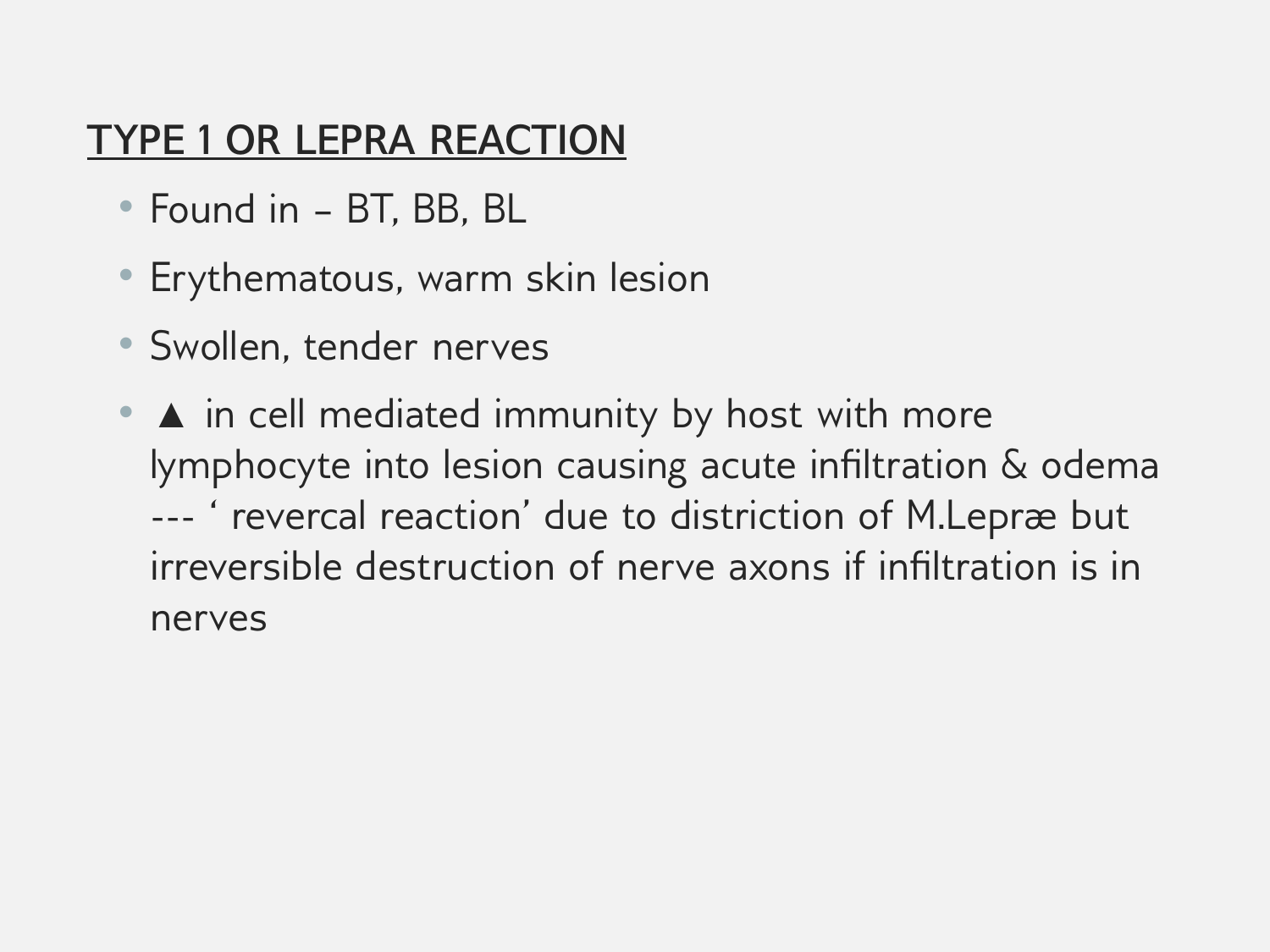

TYPE 1 OR LEPRA REACTION
Found in – BT, BB, BL
Erythematous, warm skin lesion
Swollen, tender nerves
▲ in cell mediated immunity by host with more lymphocyte into lesion causing acute infiltration & odema --- ‘ revercal reaction’ due to distriction of M.Leprae but irreversible destruction of nerve axons if infiltration is in nerves